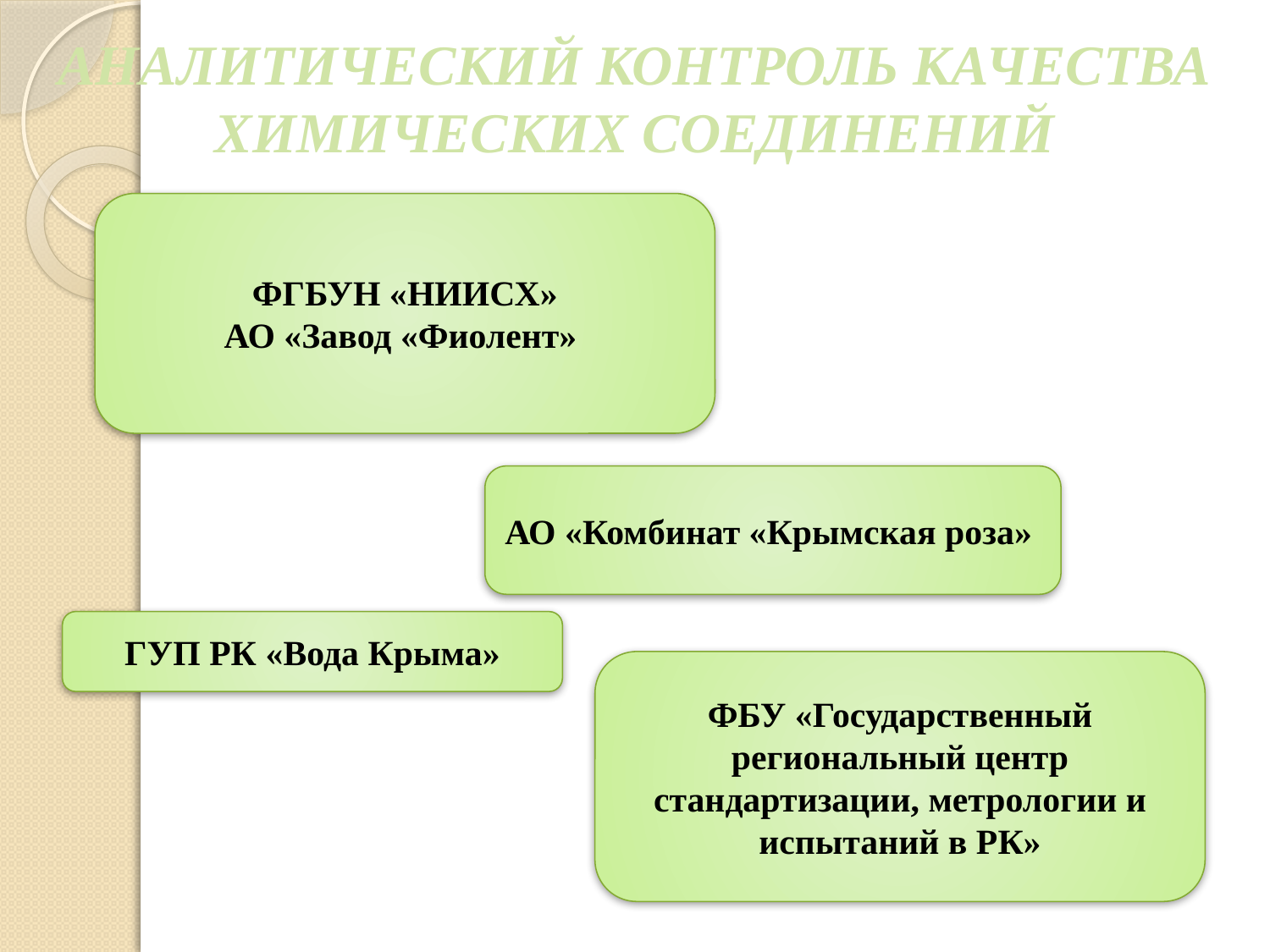

# АНАЛИТИЧЕСКИЙ КОНТРОЛЬ КАЧЕСТВА ХИМИЧЕСКИХ СОЕДИНЕНИЙ
ФГБУН «НИИСХ»
АО «Завод «Фиолент»
АО «Комбинат «Крымская роза»
ГУП РК «Вода Крыма»
ФБУ «Государственный региональный центр стандартизации, метрологии и испытаний в РК»